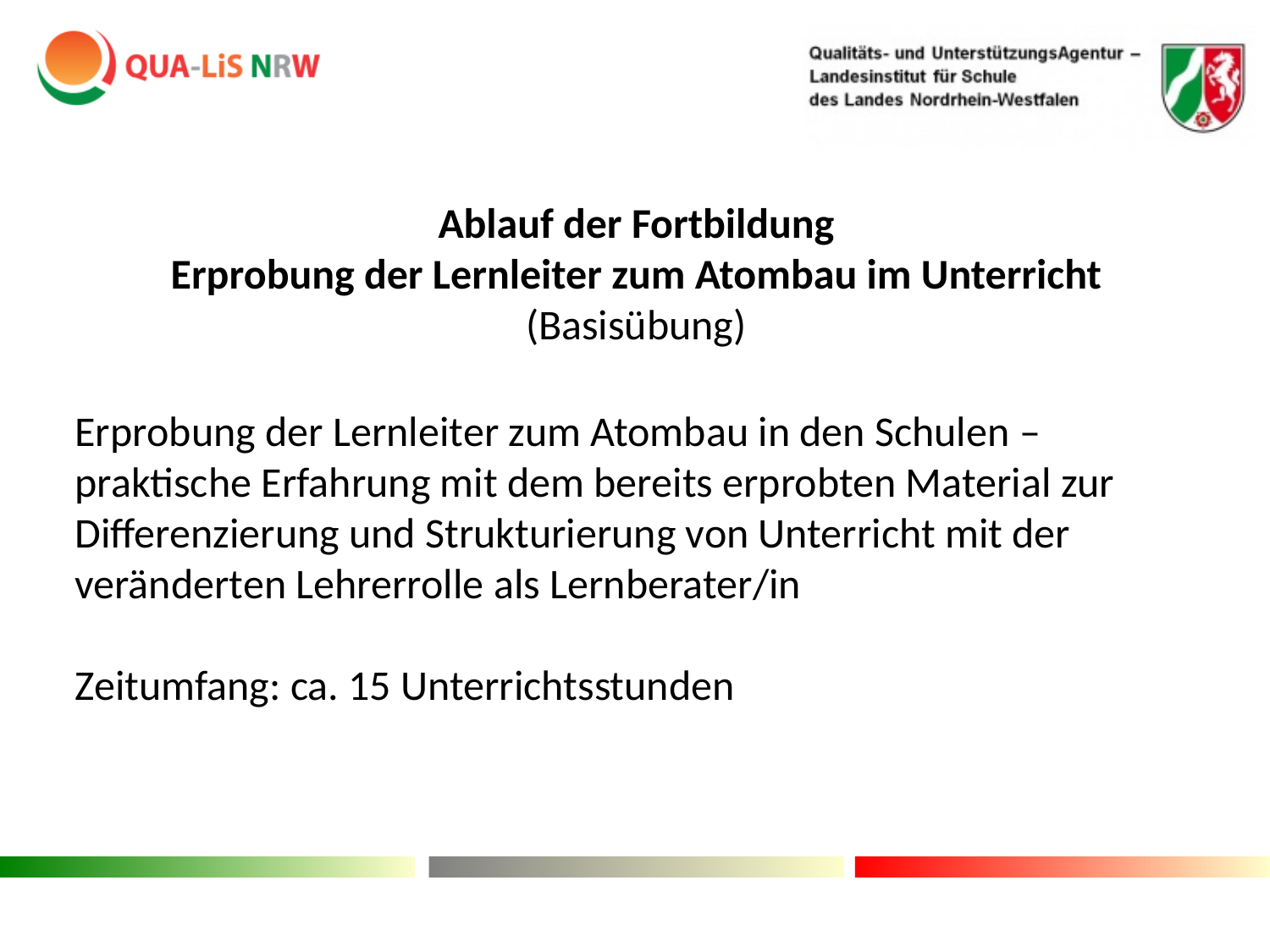

# Ablauf der Fortbildung Erprobung der Lernleiter zum Atombau im Unterricht (Basisübung)
Erprobung der Lernleiter zum Atombau in den Schulen – praktische Erfahrung mit dem bereits erprobten Material zur Differenzierung und Strukturierung von Unterricht mit der veränderten Lehrerrolle als Lernberater/in
Zeitumfang: ca. 15 Unterrichtsstunden